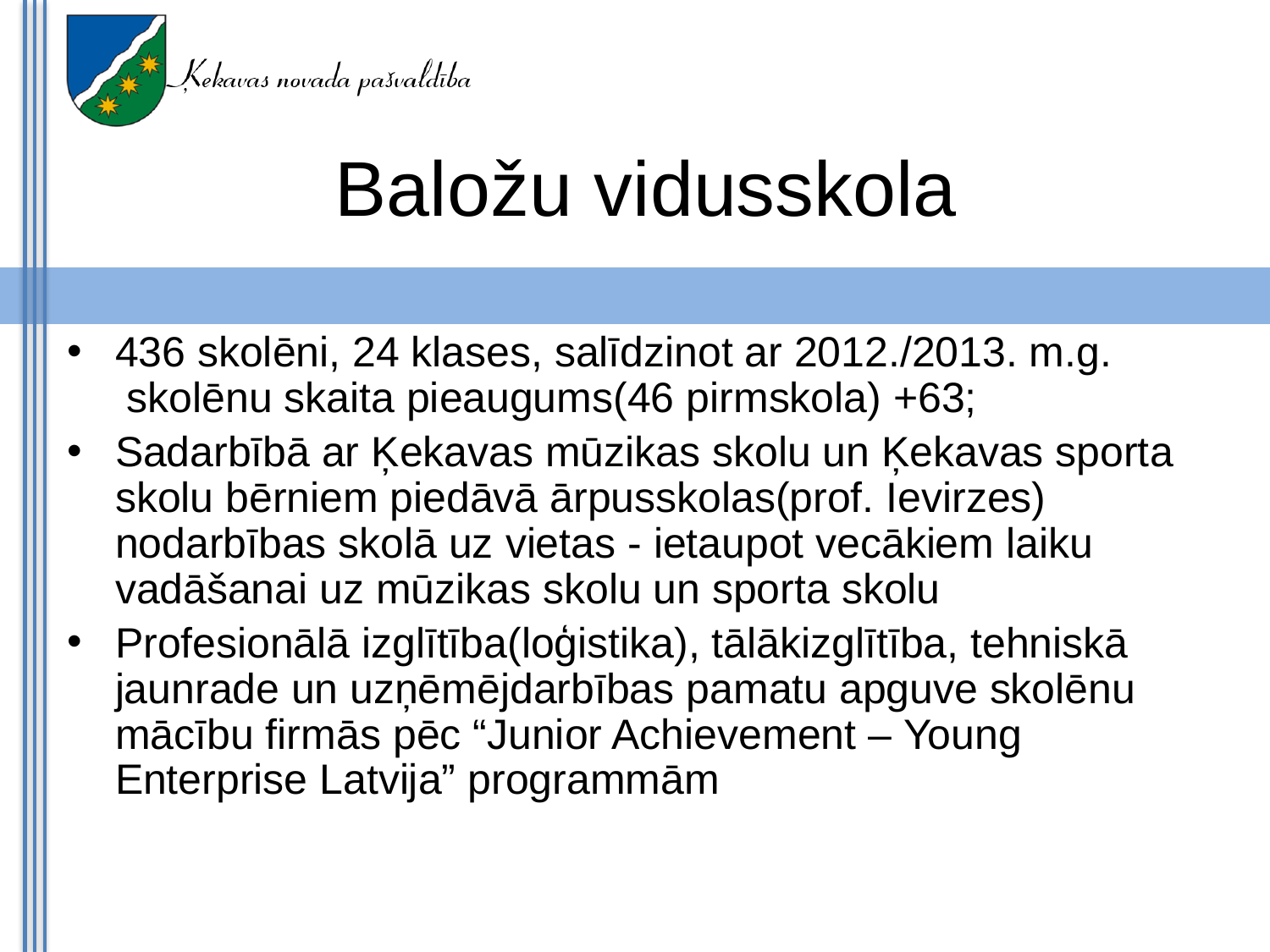

Baložu vidusskola
436 skolēni, 24 klases, salīdzinot ar 2012./2013. m.g.  skolēnu skaita pieaugums(46 pirmskola) +63;
Sadarbībā ar Ķekavas mūzikas skolu un Ķekavas sporta skolu bērniem piedāvā ārpusskolas(prof. Ievirzes) nodarbības skolā uz vietas - ietaupot vecākiem laiku vadāšanai uz mūzikas skolu un sporta skolu
Profesionālā izglītība(loģistika), tālākizglītība, tehniskā jaunrade un uzņēmējdarbības pamatu apguve skolēnu mācību firmās pēc “Junior Achievement – Young Enterprise Latvija” programmām